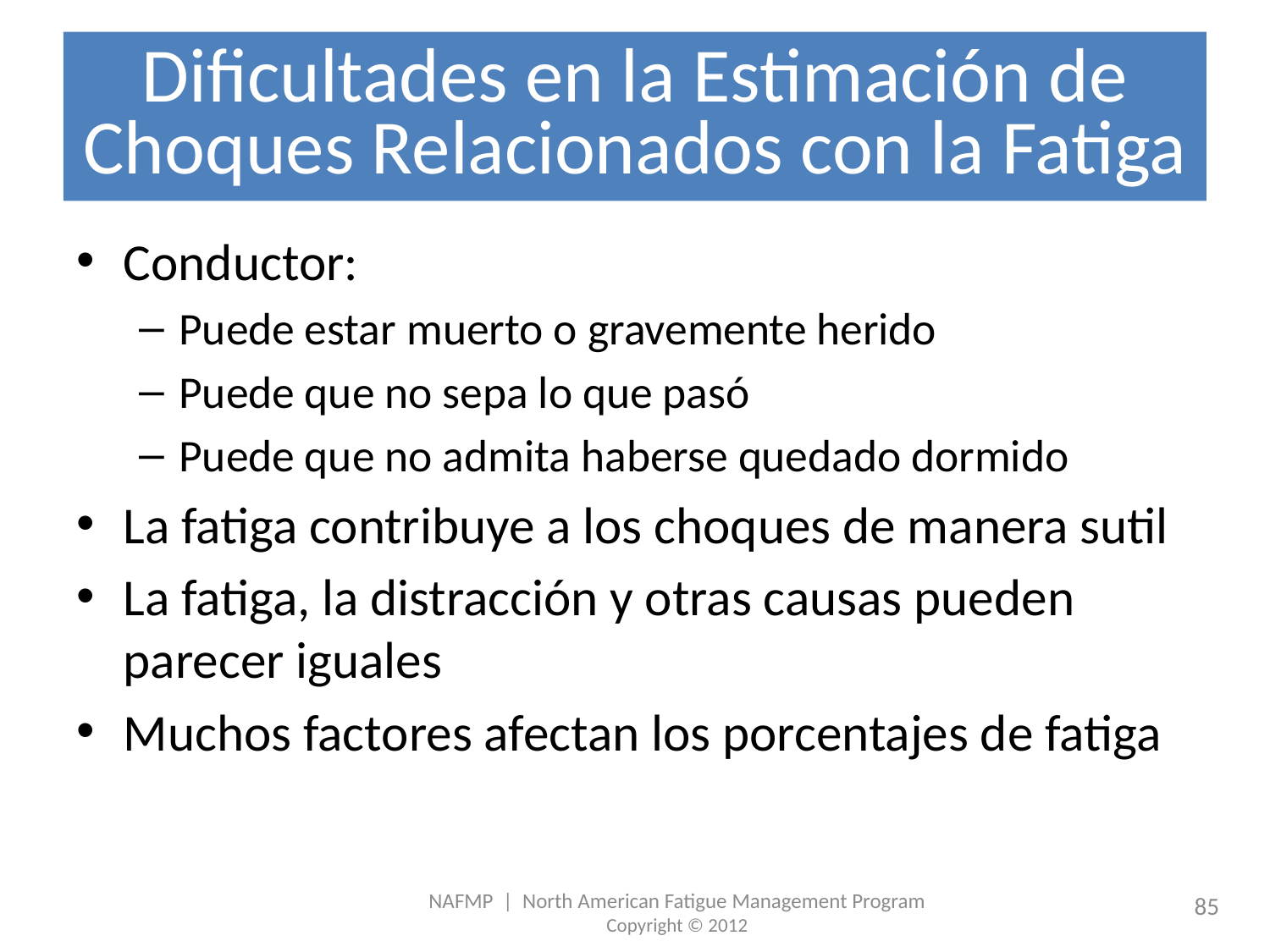

# Dificultades en la Estimación de Choques Relacionados con la Fatiga
Conductor:
Puede estar muerto o gravemente herido
Puede que no sepa lo que pasó
Puede que no admita haberse quedado dormido
La fatiga contribuye a los choques de manera sutil
La fatiga, la distracción y otras causas pueden parecer iguales
Muchos factores afectan los porcentajes de fatiga